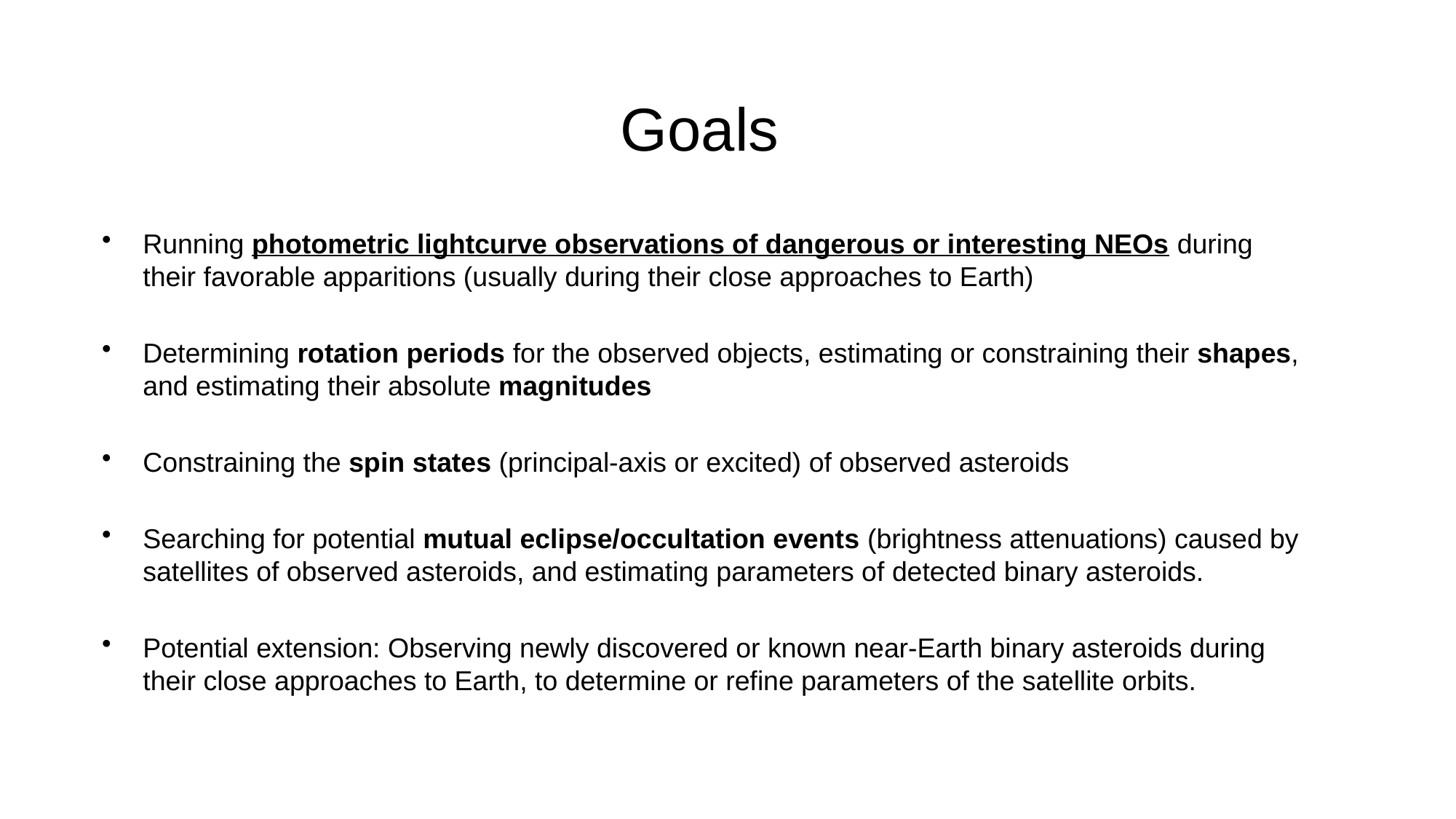

Goals
Running photometric lightcurve observations of dangerous or interesting NEOs during their favorable apparitions (usually during their close approaches to Earth)

Determining rotation periods for the observed objects, estimating or constraining their shapes, and estimating their absolute magnitudes

Constraining the spin states (principal-axis or excited) of observed asteroids

Searching for potential mutual eclipse/occultation events (brightness attenuations) caused by satellites of observed asteroids, and estimating parameters of detected binary asteroids.

Potential extension: Observing newly discovered or known near-Earth binary asteroids during their close approaches to Earth, to determine or refine parameters of the satellite orbits.